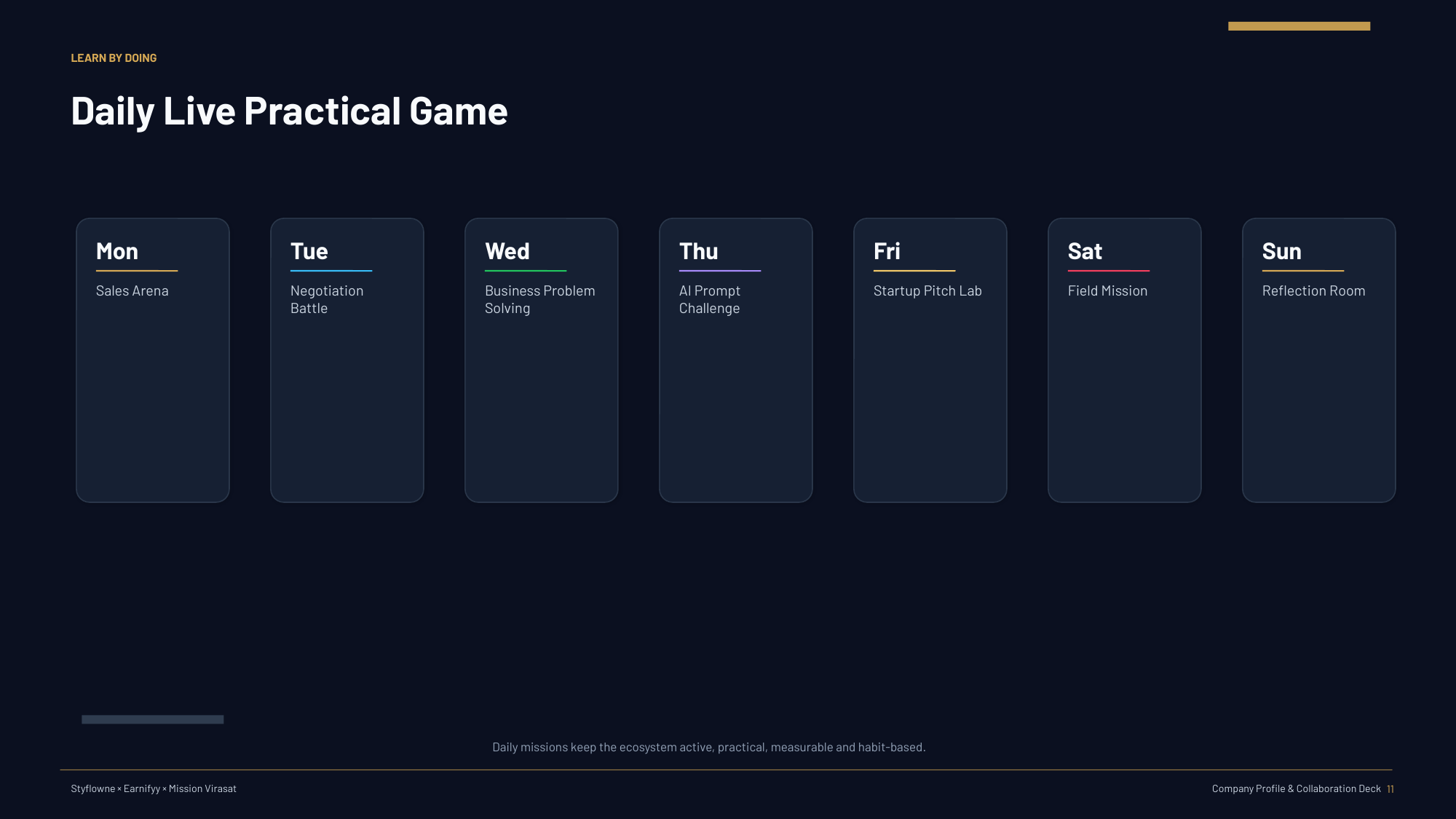

LEARN BY DOING
Daily Live Practical Game

Mon
Tue
Wed
Thu
Fri
Sat
Sun

Sales Arena
Negotiation Battle
Business Problem Solving
AI Prompt Challenge
Startup Pitch Lab
Field Mission
Reflection Room

Daily missions keep the ecosystem active, practical, measurable and habit-based.
11